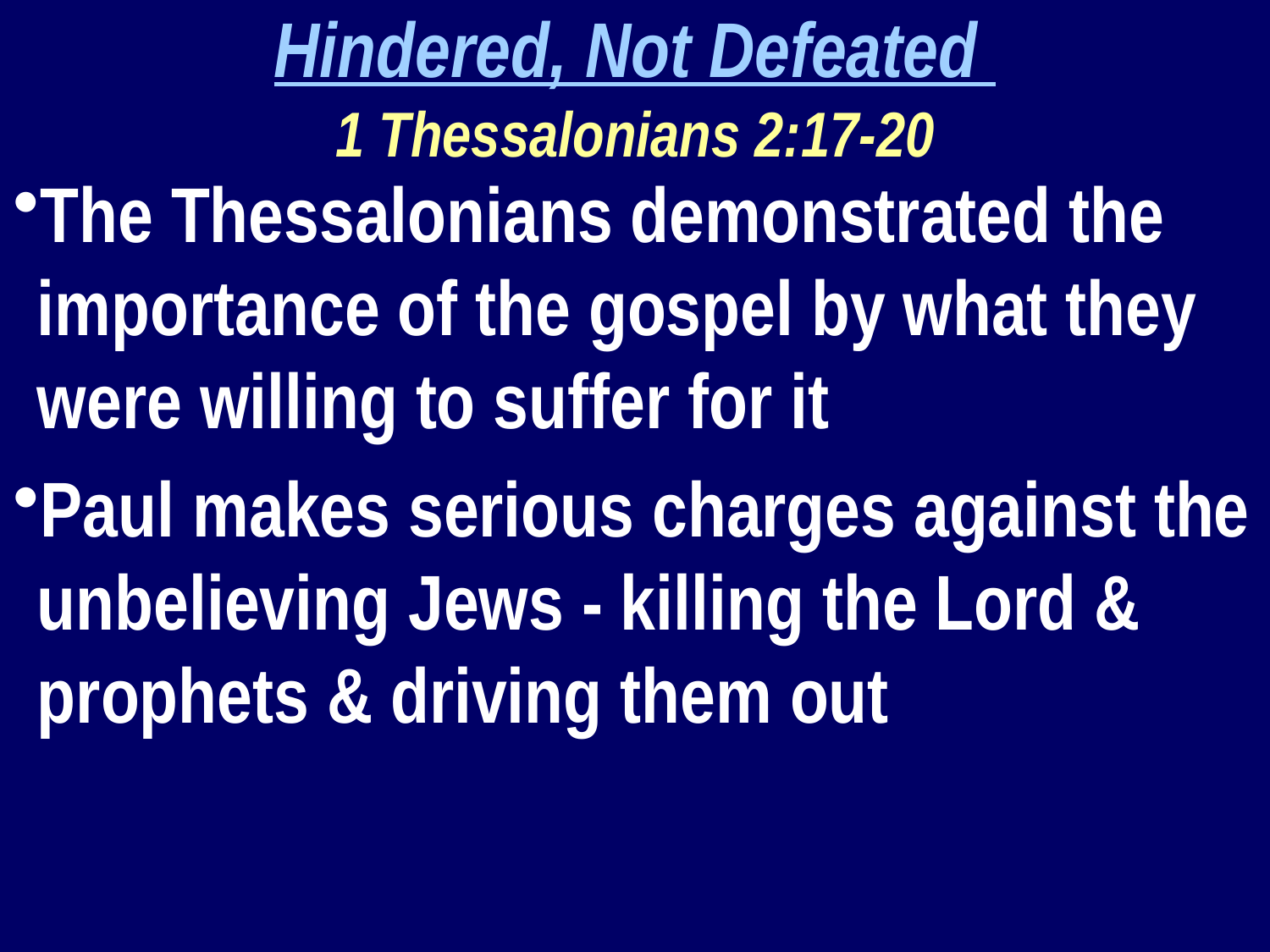

Hindered, Not Defeated
1 Thessalonians 2:17-20
The Thessalonians demonstrated the importance of the gospel by what they were willing to suffer for it
Paul makes serious charges against the unbelieving Jews - killing the Lord & prophets & driving them out